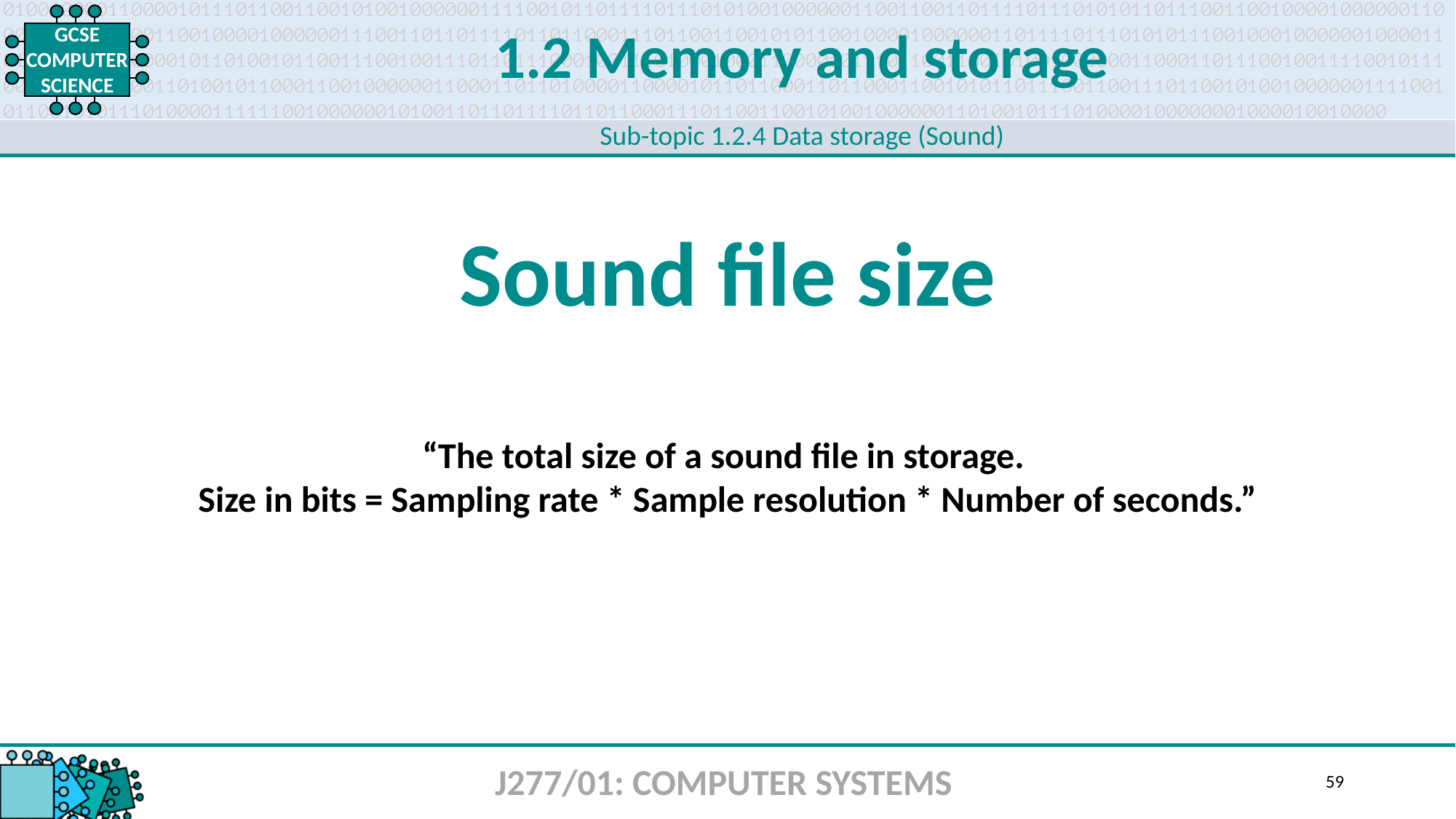

1.2 Memory and storage
Sub-topic 1.2.4 Data storage (Sound)
Sound file size
“The total size of a sound file in storage.
Size in bits = Sampling rate * Sample resolution * Number of seconds.”
J277/01: COMPUTER SYSTEMS
59